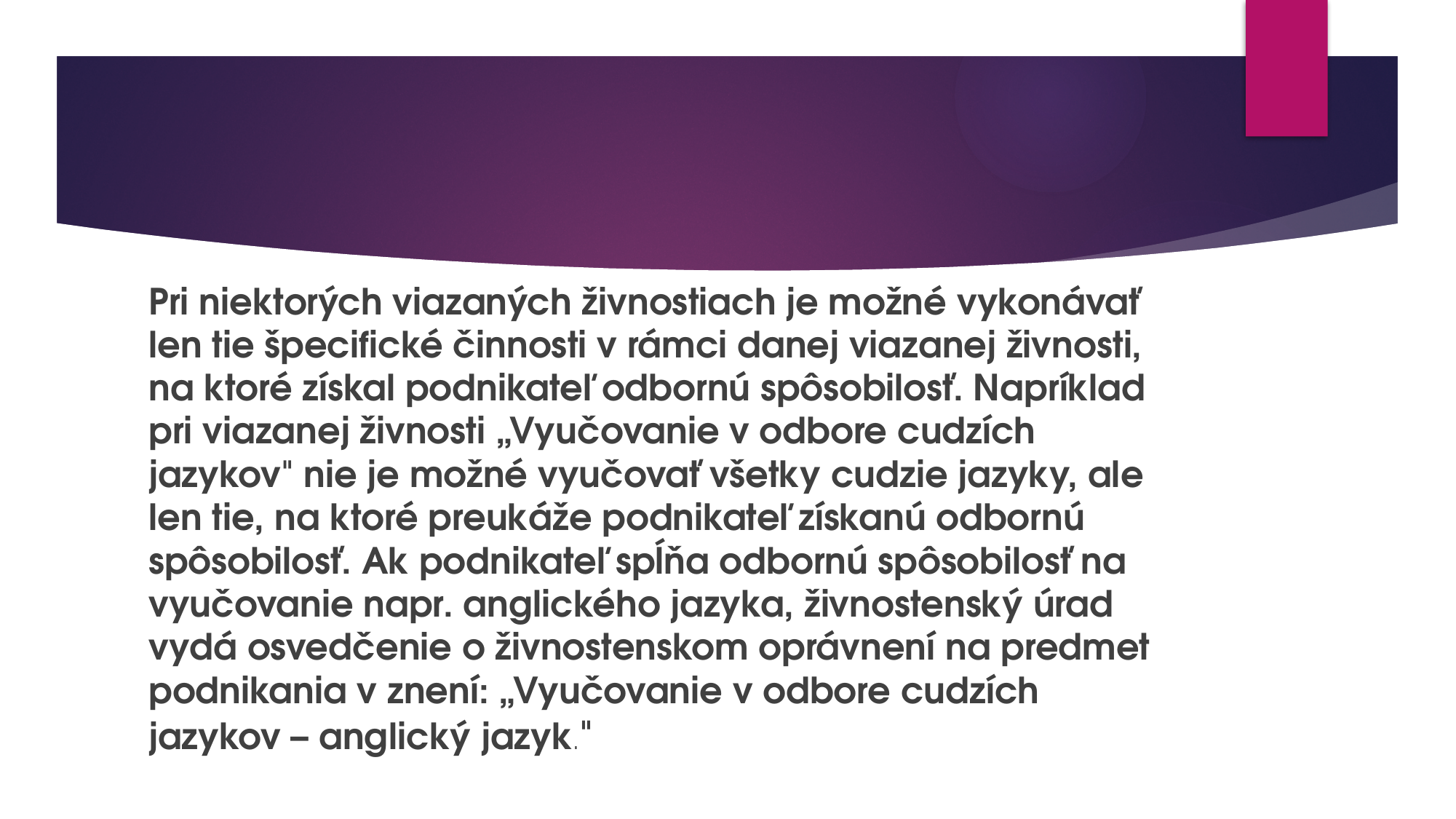

Pri niektorých viazaných živnostiach je možné vykonávať len tie špecifické činnosti v rámci danej viazanej živnosti, na ktoré získal podnikateľ odbornú spôsobilosť. Napríklad pri viazanej živnosti „Vyučovanie v odbore cudzích jazykov" nie je možné vyučovať všetky cudzie jazyky, ale len tie, na ktoré preukáže podnikateľ získanú odbornú spôsobilosť. Ak podnikateľ spĺňa odbornú spôsobilosť na vyučovanie napr. anglického jazyka, živnostenský úrad vydá osvedčenie o živnostenskom oprávnení na predmet podnikania v znení: „Vyučovanie v odbore cudzích jazykov – anglický jazyk."